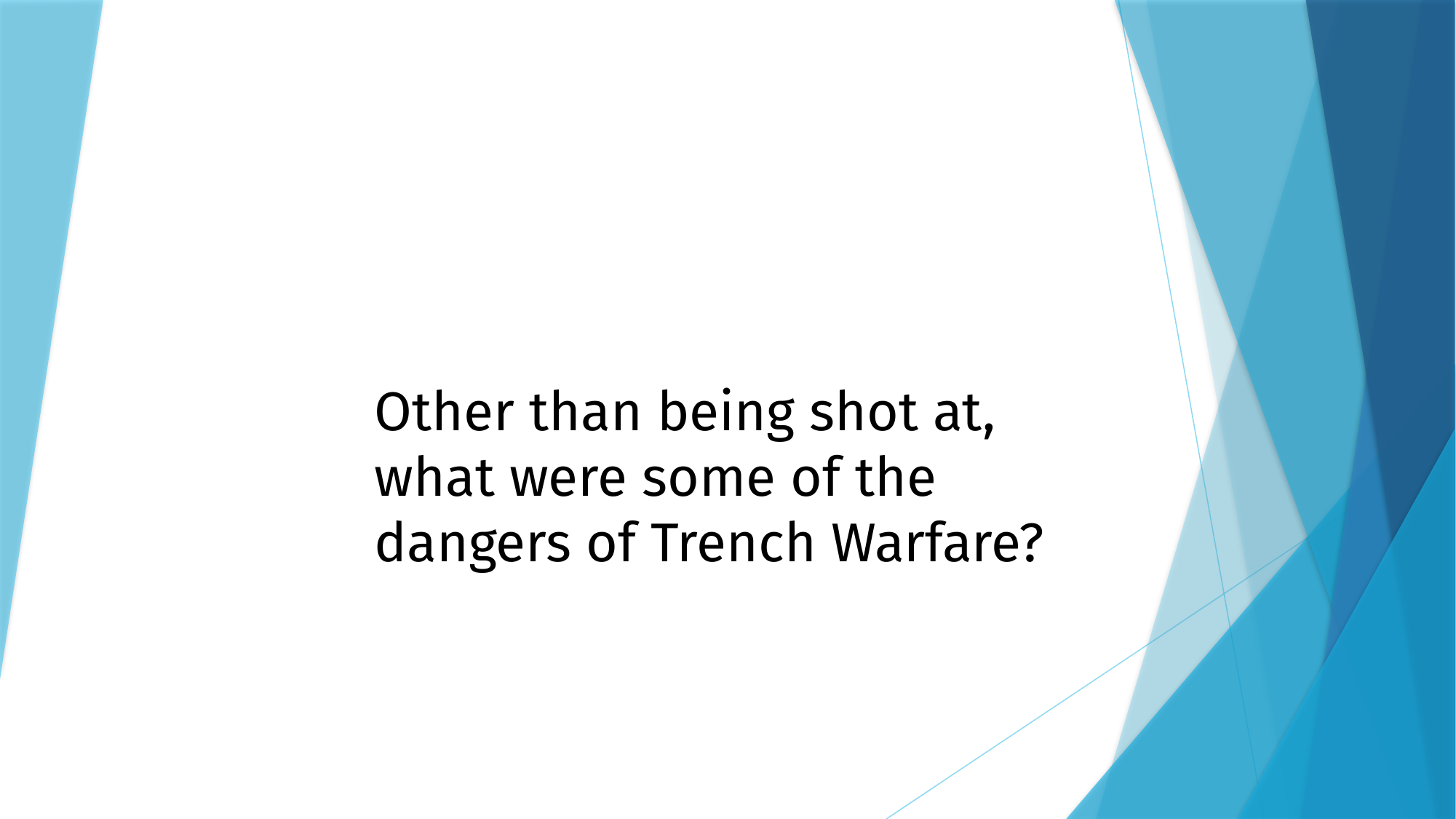

Other than being shot at, what were some of the dangers of Trench Warfare?